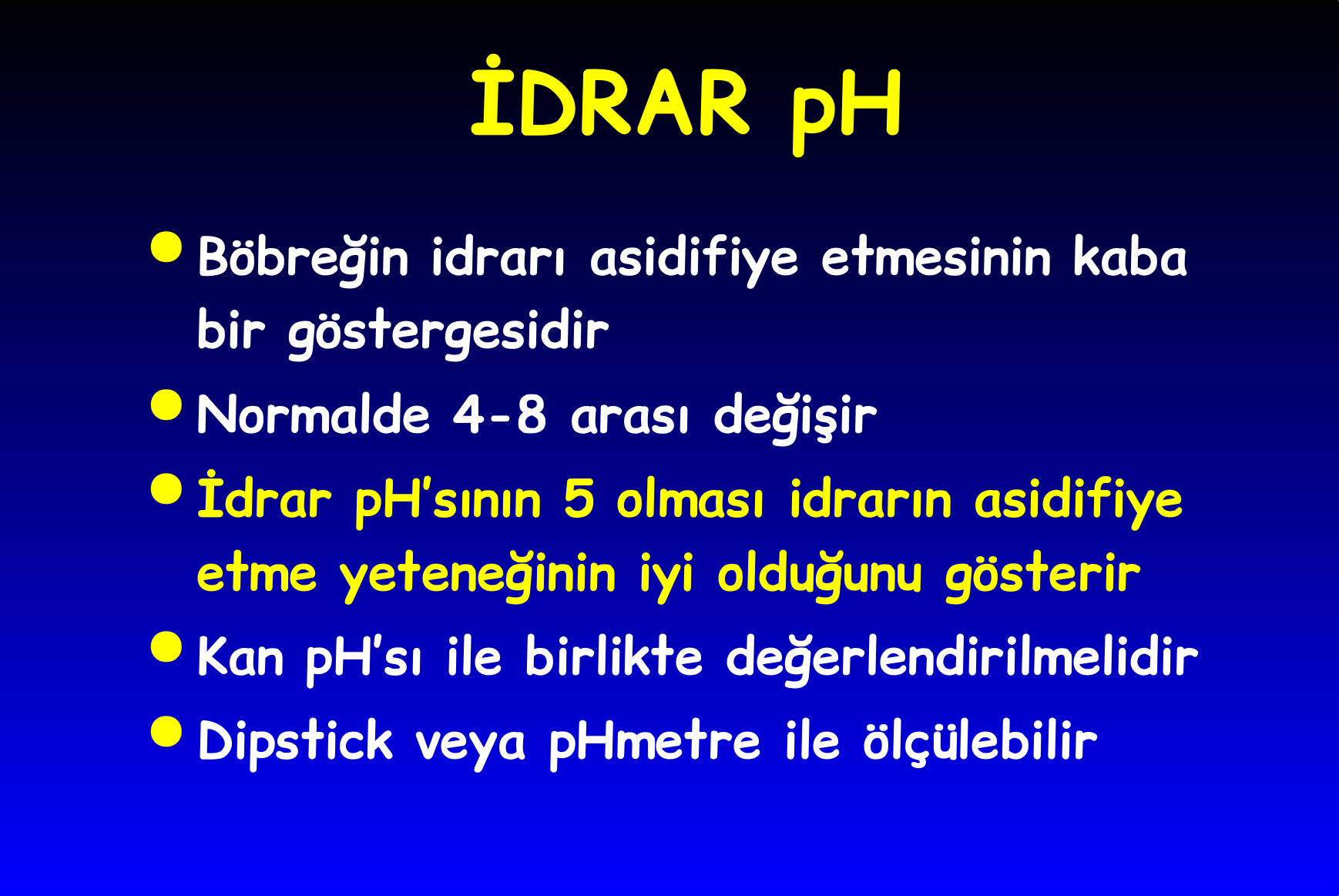

# İDRAR pH
Böbreğin idrarı asidifiye etmesinin kaba bir göstergesidir
Normalde 4-8 arası değişir
İdrar pH’sının 5 olması idrarın asidifiye etme yeteneğinin iyi olduğunu gösterir
Kan pH’sı ile birlikte değerlendirilmelidir
Dipstick veya pHmetre ile ölçülebilir